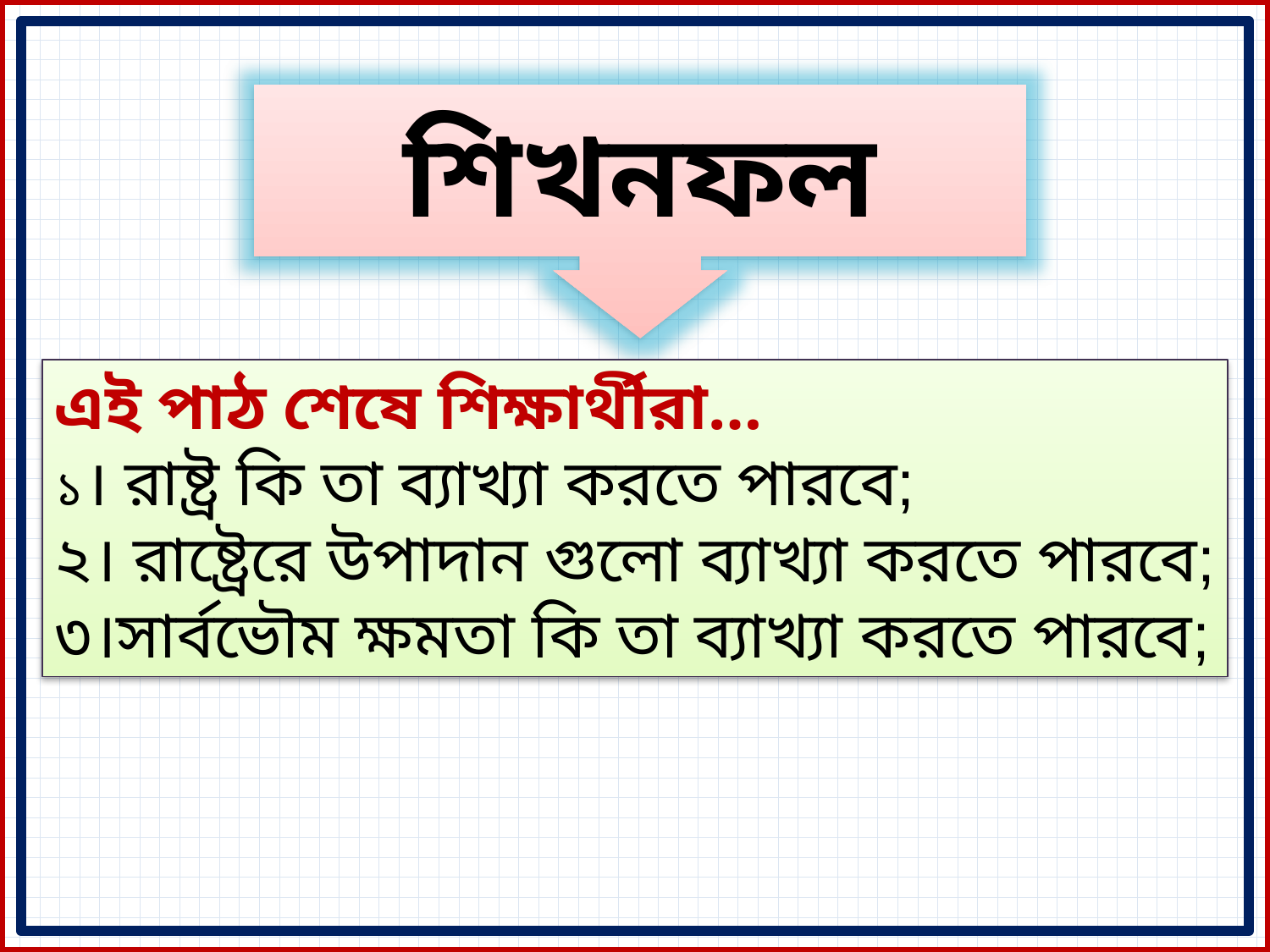

শিখনফল
এই পাঠ শেষে শিক্ষার্থীরা…
১। রাষ্ট্র কি তা ব্যাখ্যা করতে পারবে;
২। রাষ্ট্রেরে উপাদান গুলো ব্যাখ্যা করতে পারবে;
৩।সার্বভৌম ক্ষমতা কি তা ব্যাখ্যা করতে পারবে;